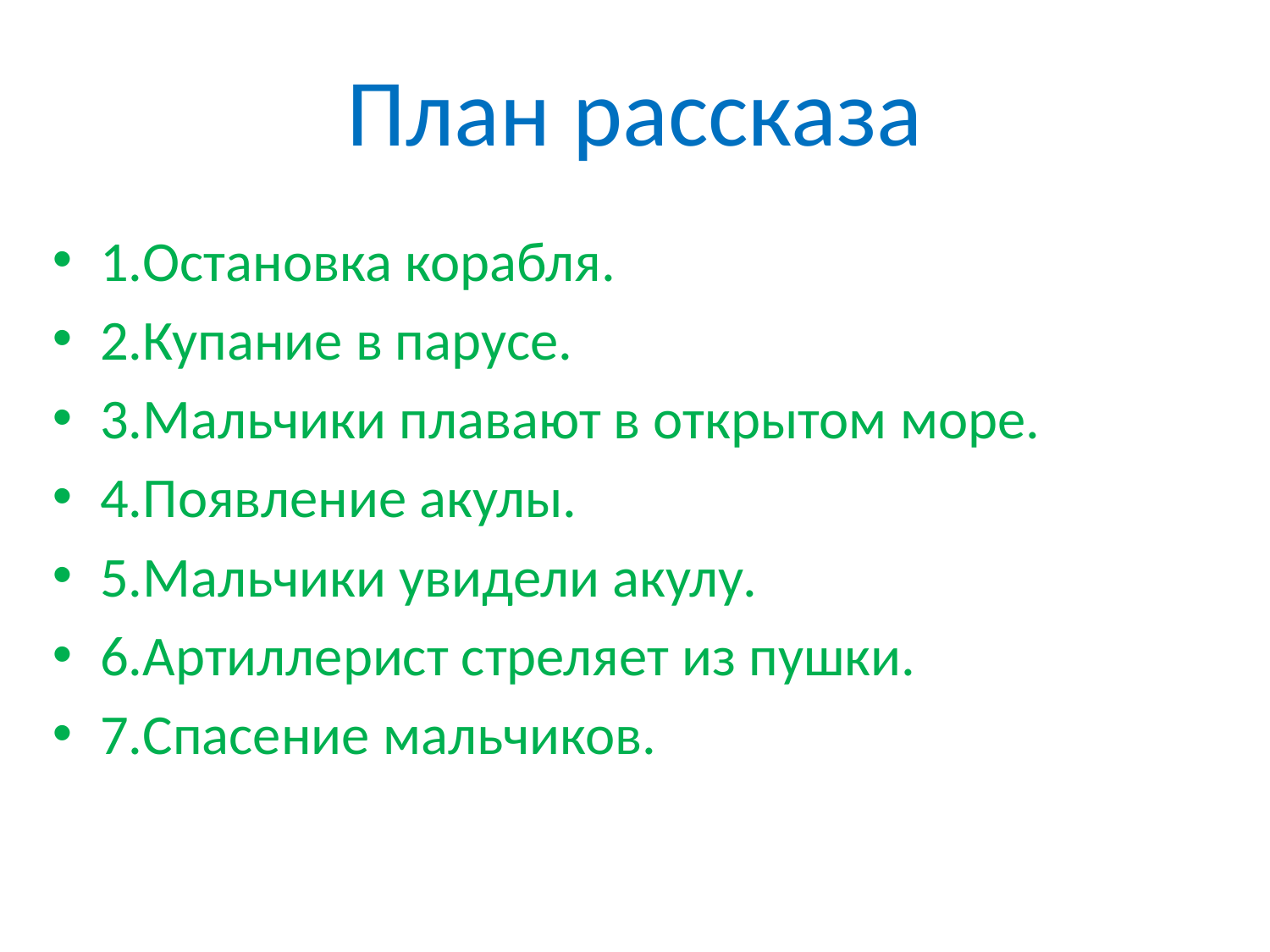

# План рассказа
1.Остановка корабля.
2.Купание в парусе.
3.Мальчики плавают в открытом море.
4.Появление акулы.
5.Мальчики увидели акулу.
6.Артиллерист стреляет из пушки.
7.Спасение мальчиков.